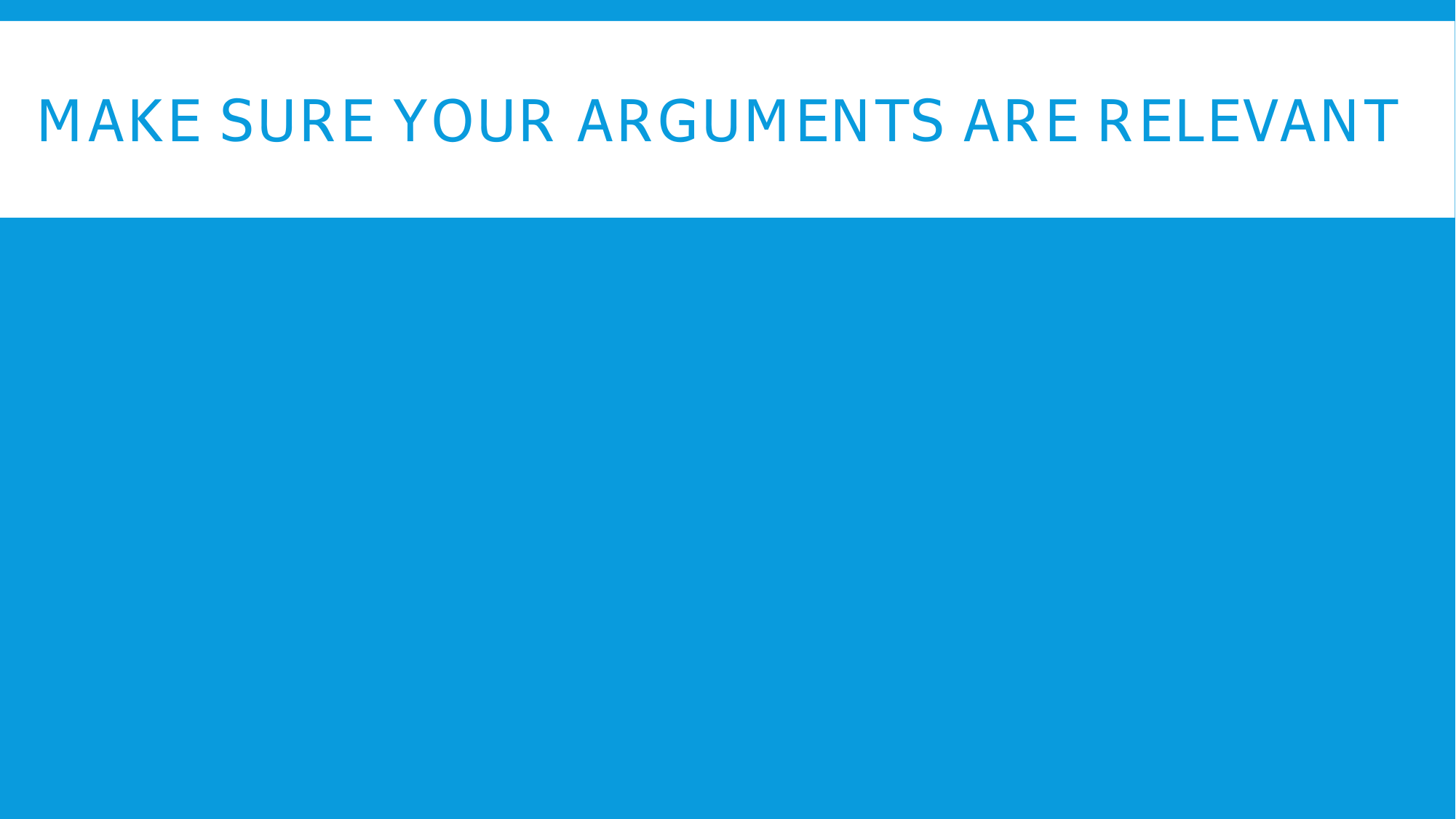

# MakE sure YOUR arguments are relevant